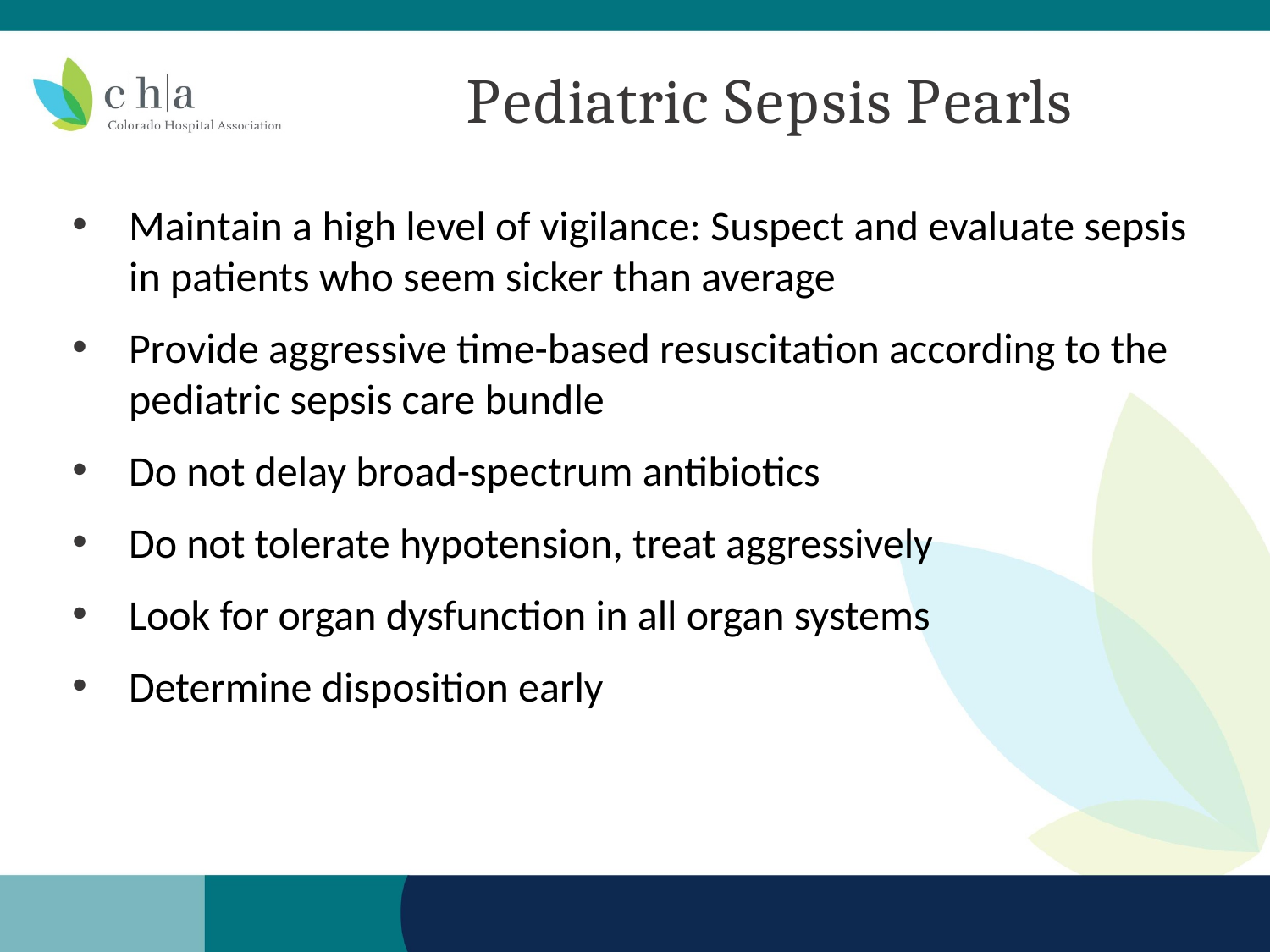

# Pediatric Sepsis Pearls
Maintain a high level of vigilance: Suspect and evaluate sepsis in patients who seem sicker than average
Provide aggressive time-based resuscitation according to the pediatric sepsis care bundle
Do not delay broad-spectrum antibiotics
Do not tolerate hypotension, treat aggressively
Look for organ dysfunction in all organ systems
Determine disposition early